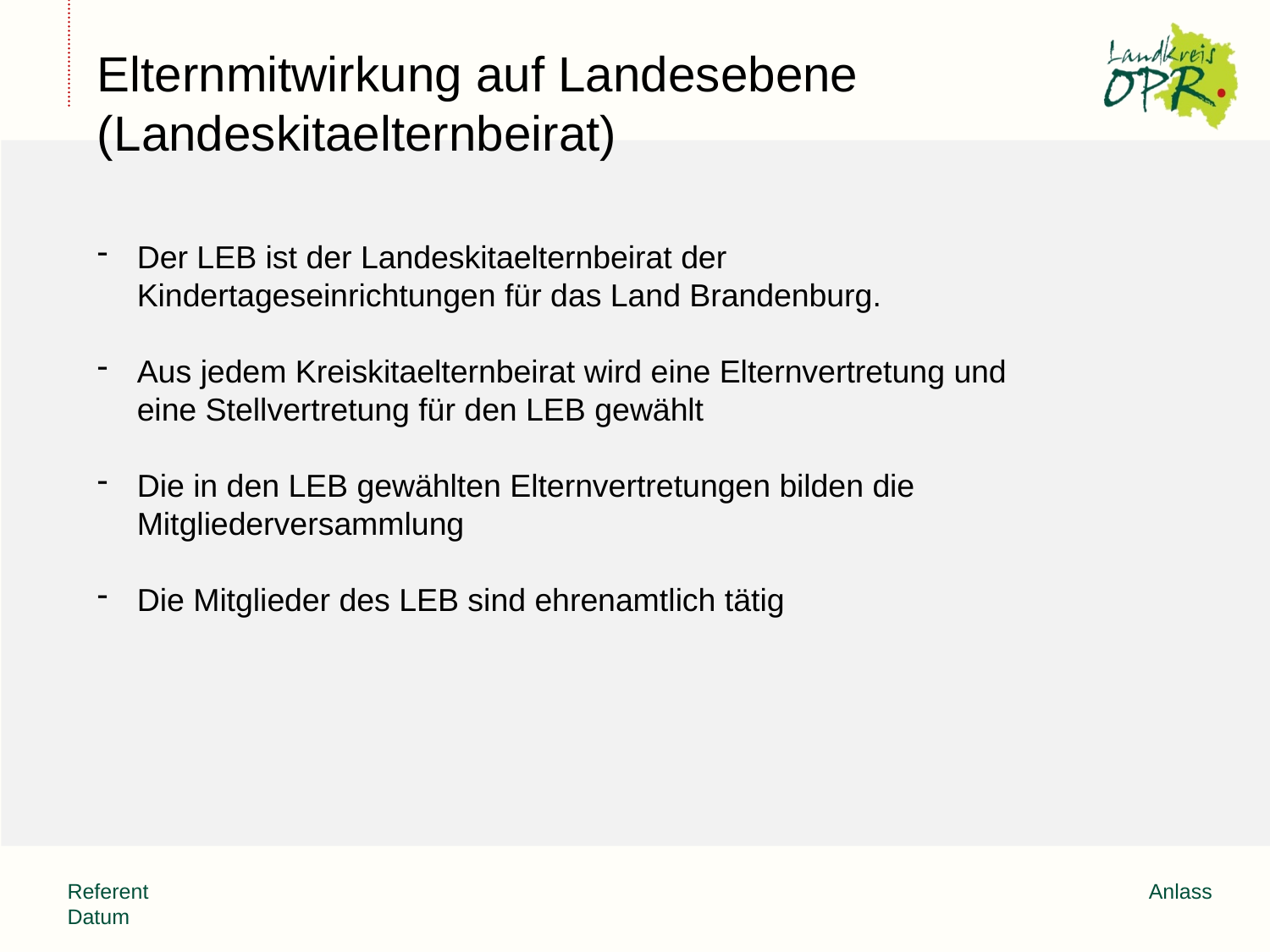

Elternmitwirkung auf Landesebene (Landeskitaelternbeirat)

Der LEB ist der Landeskitaelternbeirat der Kindertageseinrichtungen für das Land Brandenburg.

Aus jedem Kreiskitaelternbeirat wird eine Elternvertretung und eine Stellvertretung für den LEB gewählt

Die in den LEB gewählten Elternvertretungen bilden die Mitgliederversammlung

Die Mitglieder des LEB sind ehrenamtlich tätig
Referent
Datum
Anlass